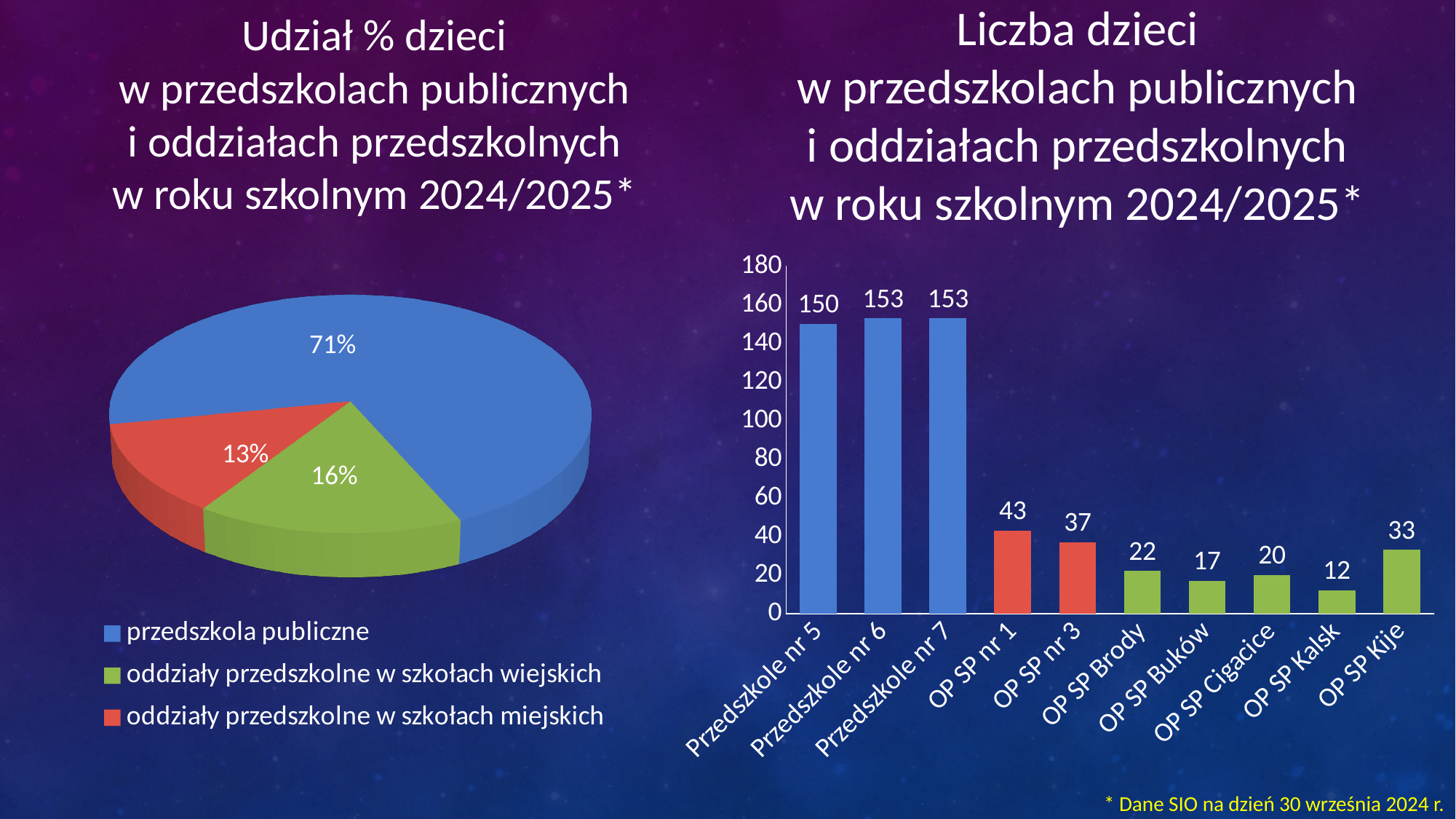

Udział % dzieci
w przedszkolach publicznych
i oddziałach przedszkolnych
w roku szkolnym 2024/2025*
Liczba dzieci
w przedszkolach publicznych
i oddziałach przedszkolnych
w roku szkolnym 2024/2025*

[unsupported chart]

### Chart

| Category | Kolumna1 |
|---|---|
| Przedszkole nr 5 | 150.0 |
| Przedszkole nr 6 | 153.0 |
| Przedszkole nr 7 | 153.0 |
| OP SP nr 1 | 43.0 |
| OP SP nr 3 | 37.0 |
| OP SP Brody | 22.0 |
| OP SP Buków | 17.0 |
| OP SP Cigacice | 20.0 |
| OP SP Kalsk | 12.0 |
| OP SP Kije | 33.0 |
* Dane SIO na dzień 30 września 2024 r.